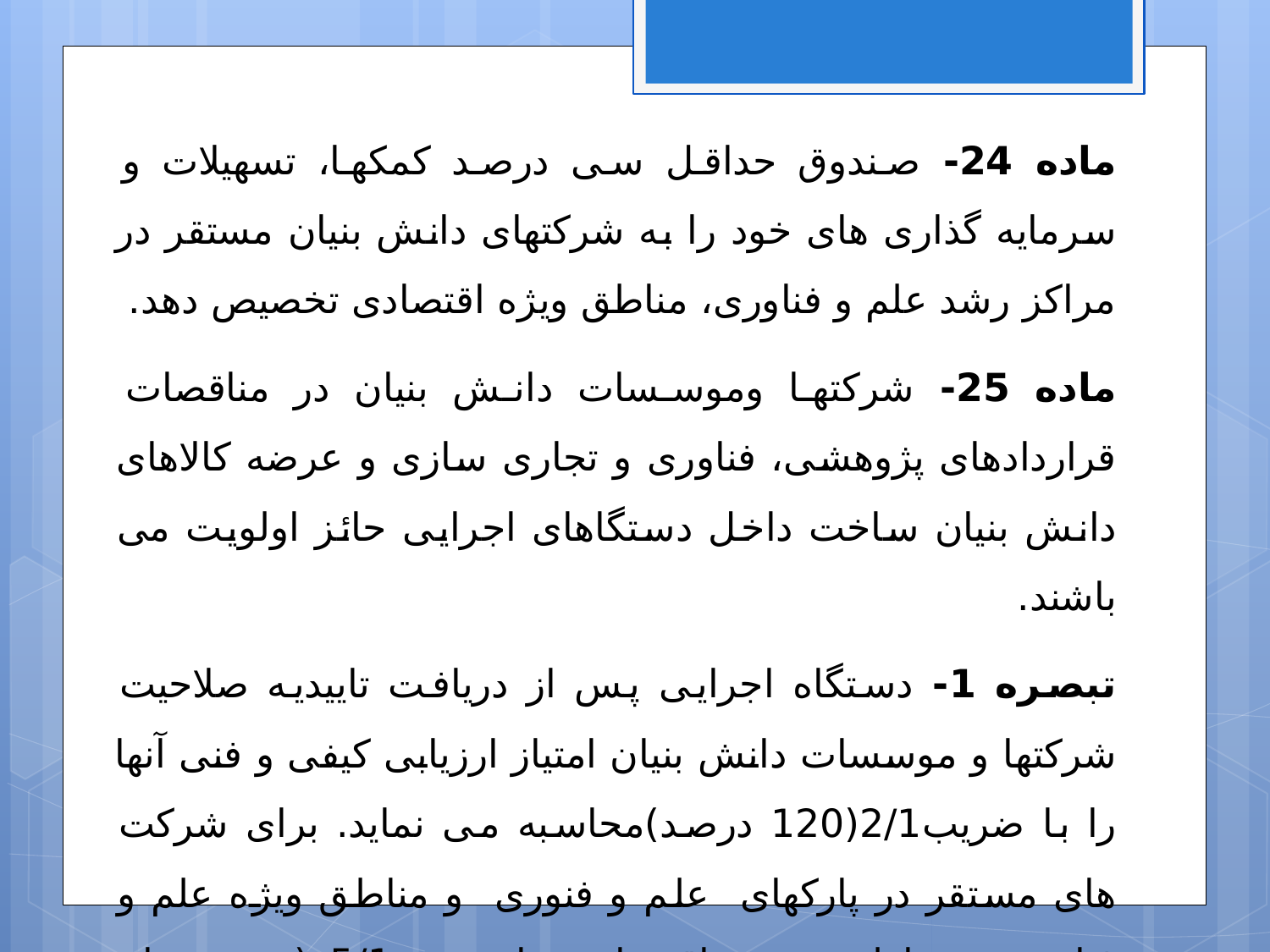

ماده 24- صندوق حداقل سی درصد کمکها، تسهیلات و سرمایه گذاری های خود را به شرکتهای دانش بنیان مستقر در مراکز رشد علم و فناوری، مناطق ویژه اقتصادی تخصیص دهد.
ماده 25- شرکتها وموسسات دانش بنیان در مناقصات قراردادهای پژوهشی، فناوری و تجاری سازی و عرضه کالاهای دانش بنیان ساخت داخل دستگاهای اجرایی حائز اولویت می باشند.
تبصره 1- دستگاه اجرایی پس از دریافت تاییدیه صلاحیت شرکتها و موسسات دانش بنیان امتیاز ارزیابی کیفی و فنی آنها را با ضریب2/1(120 درصد)محاسبه می نماید. برای شرکت های مستقر در پارکهای  علم و فنوری  و مناطق ویژه علم و فناوری و مناطق ویژه اقتصادی تا ضریب5/1 (صدو پنجاه درصد)قابل افزایش است.